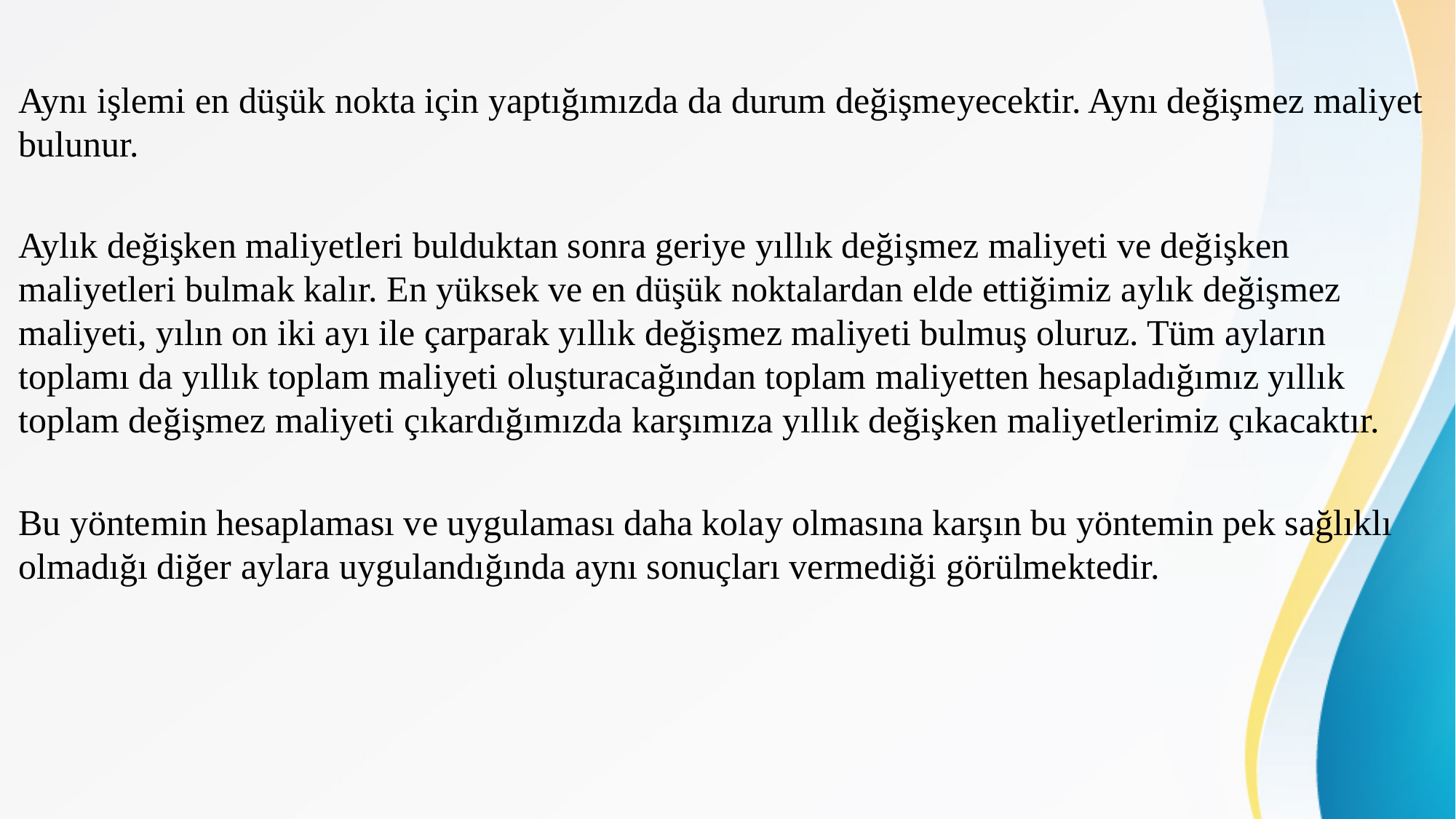

Aynı işlemi en düşük nokta için yaptığımızda da durum değişmeyecektir. Aynı değişmez maliyet bulunur.

Aylık değişken maliyetleri bulduktan sonra geriye yıllık değişmez maliyeti ve değişken maliyetleri bulmak kalır. En yüksek ve en düşük noktalardan elde ettiğimiz aylık değişmez maliyeti, yılın on iki ayı ile çarparak yıllık değişmez maliyeti bulmuş oluruz. Tüm ayların toplamı da yıllık toplam maliyeti oluşturacağından toplam maliyetten hesapladığımız yıllık toplam değişmez maliyeti çıkardığımızda karşımıza yıllık değişken maliyetlerimiz çıkacaktır.

Bu yöntemin hesaplaması ve uygulaması daha kolay olmasına karşın bu yöntemin pek sağlıklı olmadığı diğer aylara uygulandığında aynı sonuçları vermediği görülmektedir.